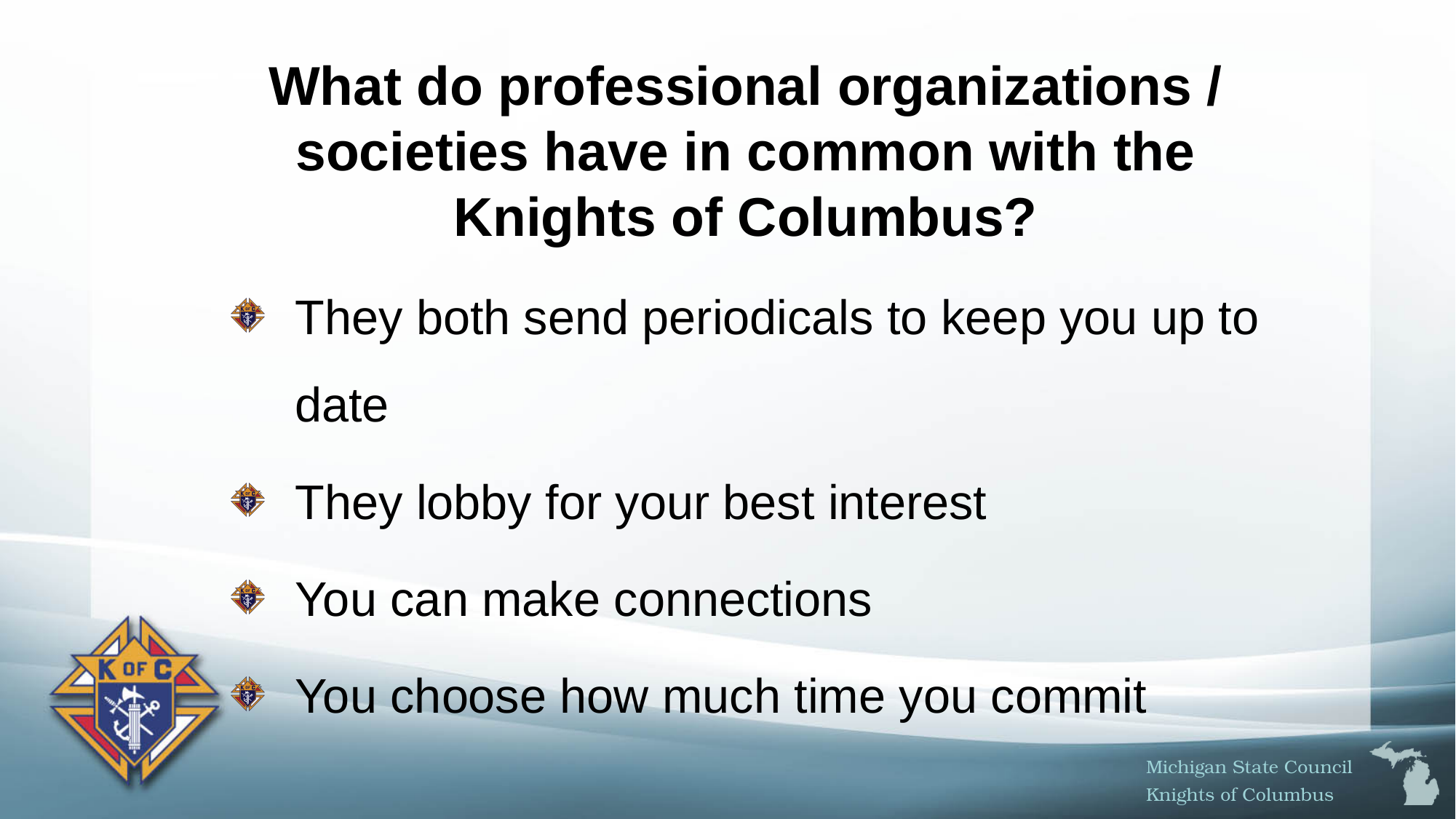

What do professional organizations / societies have in common with the Knights of Columbus?
They both send periodicals to keep you up to date
They lobby for your best interest
You can make connections
You choose how much time you commit